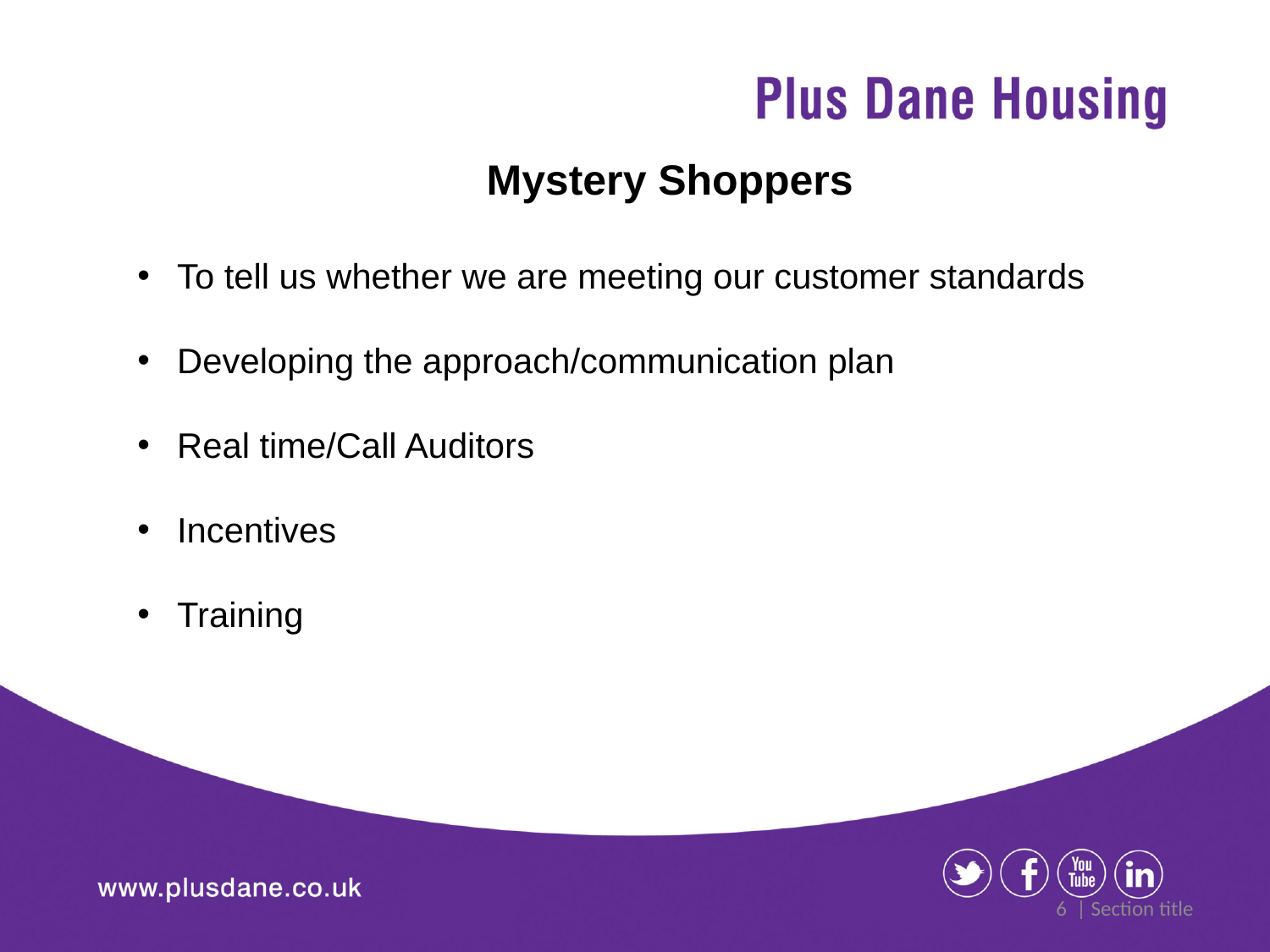

Mystery Shoppers

To tell us whether we are meeting our customer standards

Developing the approach/communication plan

Real time/Call Auditors

Incentives

Training

6  | Section title